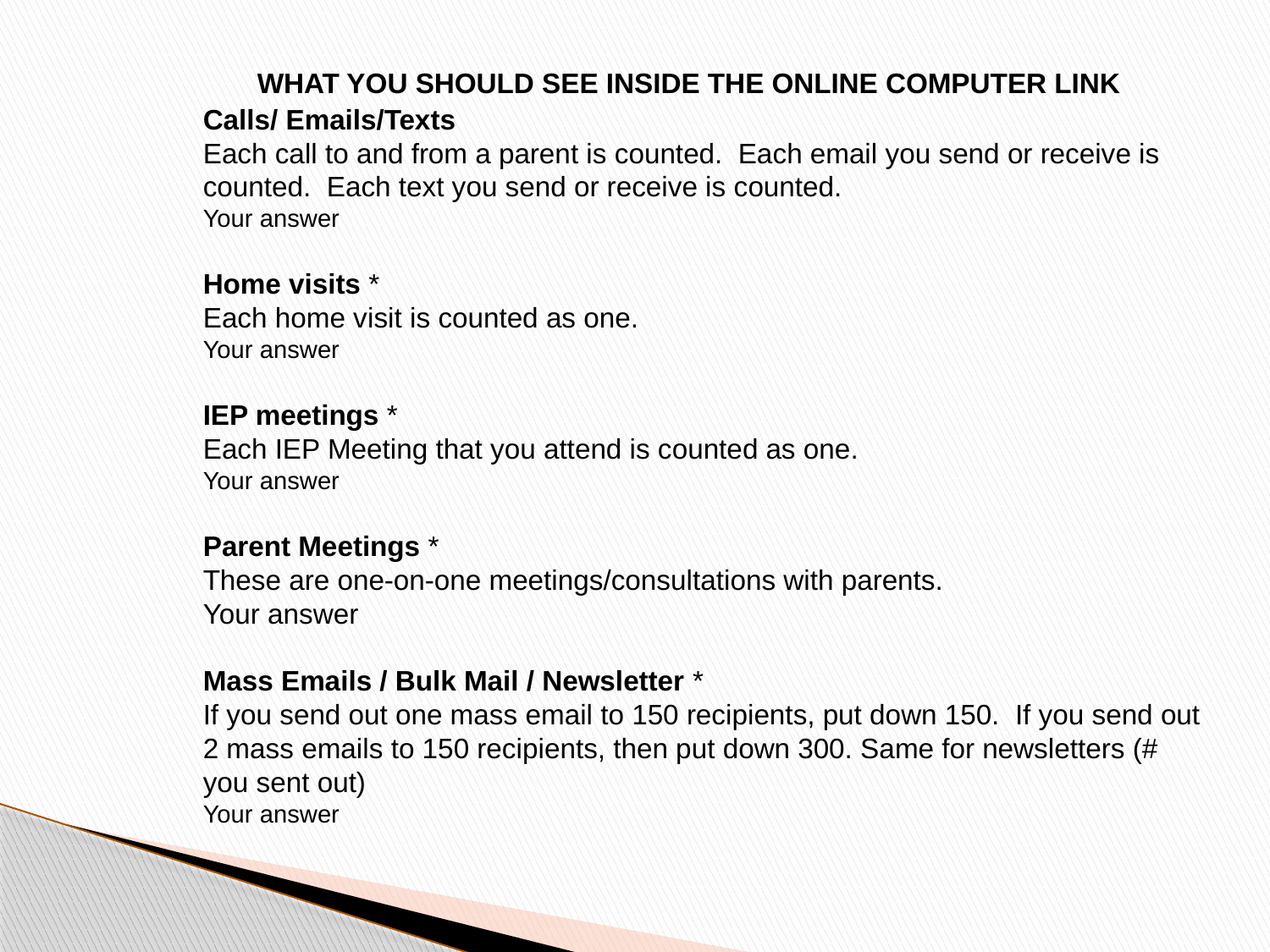

WHAT YOU SHOULD SEE INSIDE THE ONLINE COMPUTER LINK

Calls/ Emails/Texts
Each call to and from a parent is counted.  Each email you send or receive is counted.  Each text you send or receive is counted.
Your answer

Home visits *
Each home visit is counted as one.
Your answer

IEP meetings *
Each IEP Meeting that you attend is counted as one.
Your answer

Parent Meetings *
These are one-on-one meetings/consultations with parents.
Your answer

Mass Emails / Bulk Mail / Newsletter *
If you send out one mass email to 150 recipients, put down 150.  If you send out 2 mass emails to 150 recipients, then put down 300. Same for newsletters (# you sent out)
Your answer